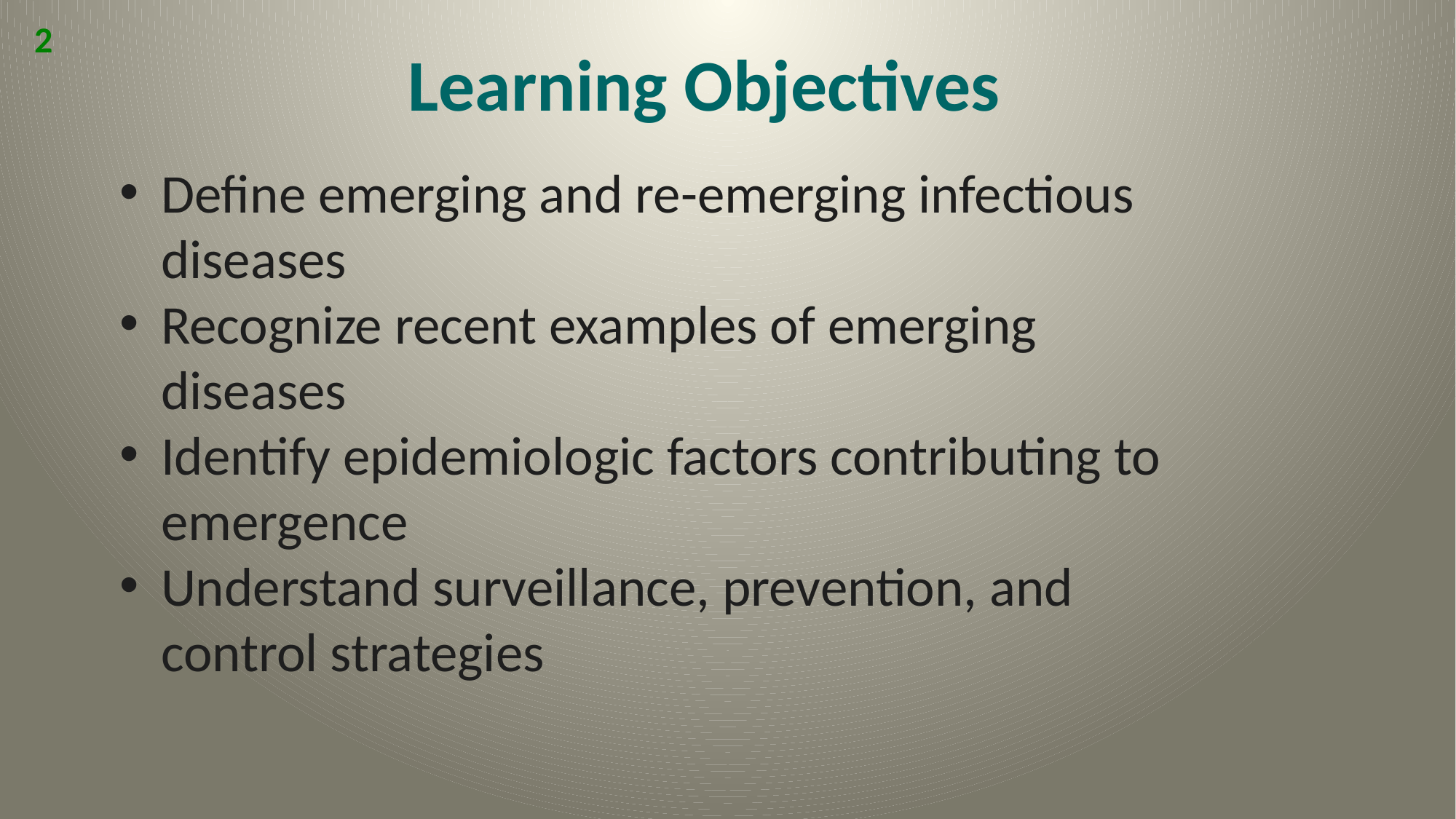

2
Learning Objectives
Define emerging and re-emerging infectious diseases
Recognize recent examples of emerging diseases
Identify epidemiologic factors contributing to emergence
Understand surveillance, prevention, and control strategies